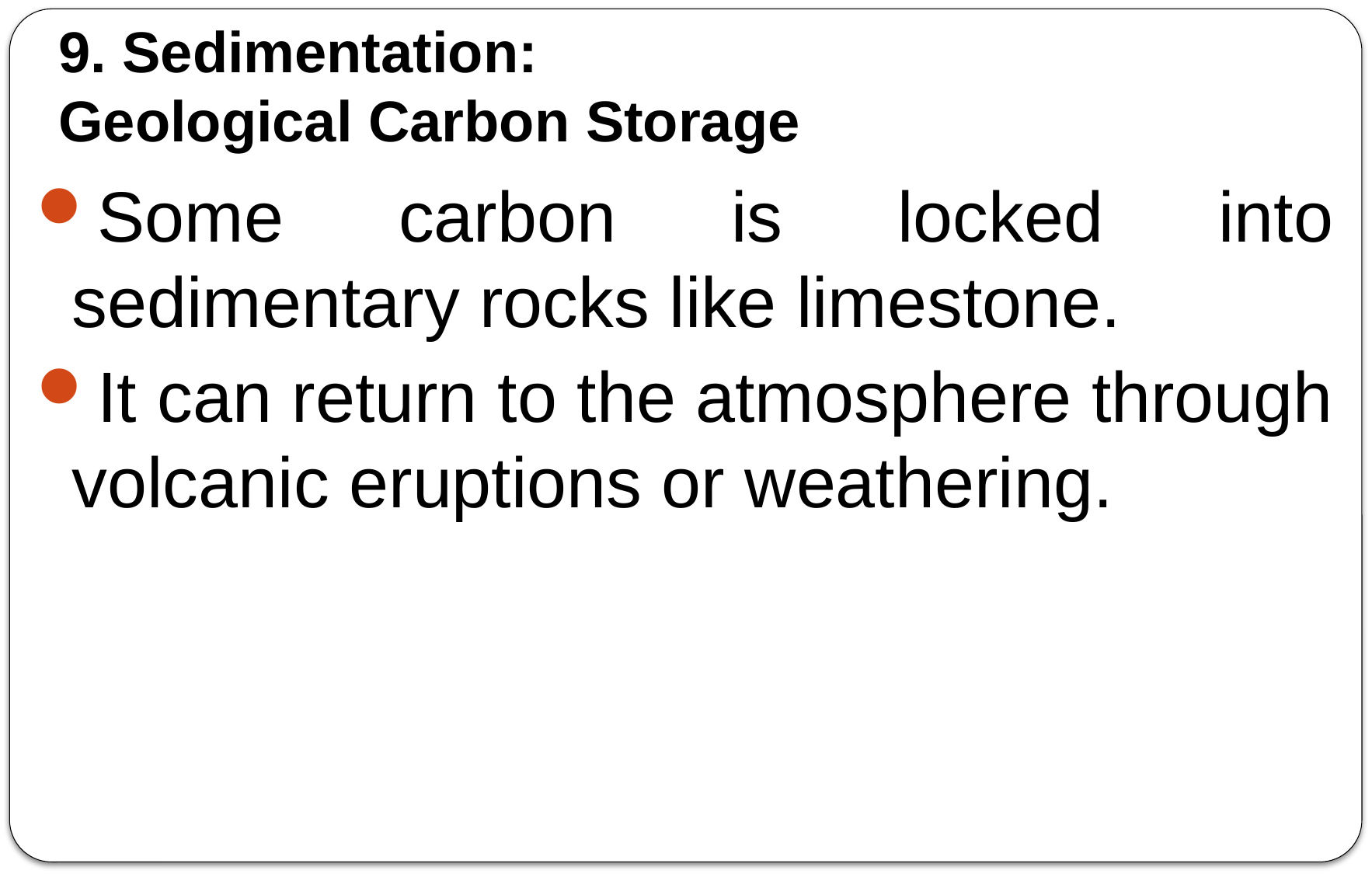

# 9. Sedimentation: Geological Carbon Storage
Some carbon is locked into sedimentary rocks like limestone.
It can return to the atmosphere through volcanic eruptions or weathering.